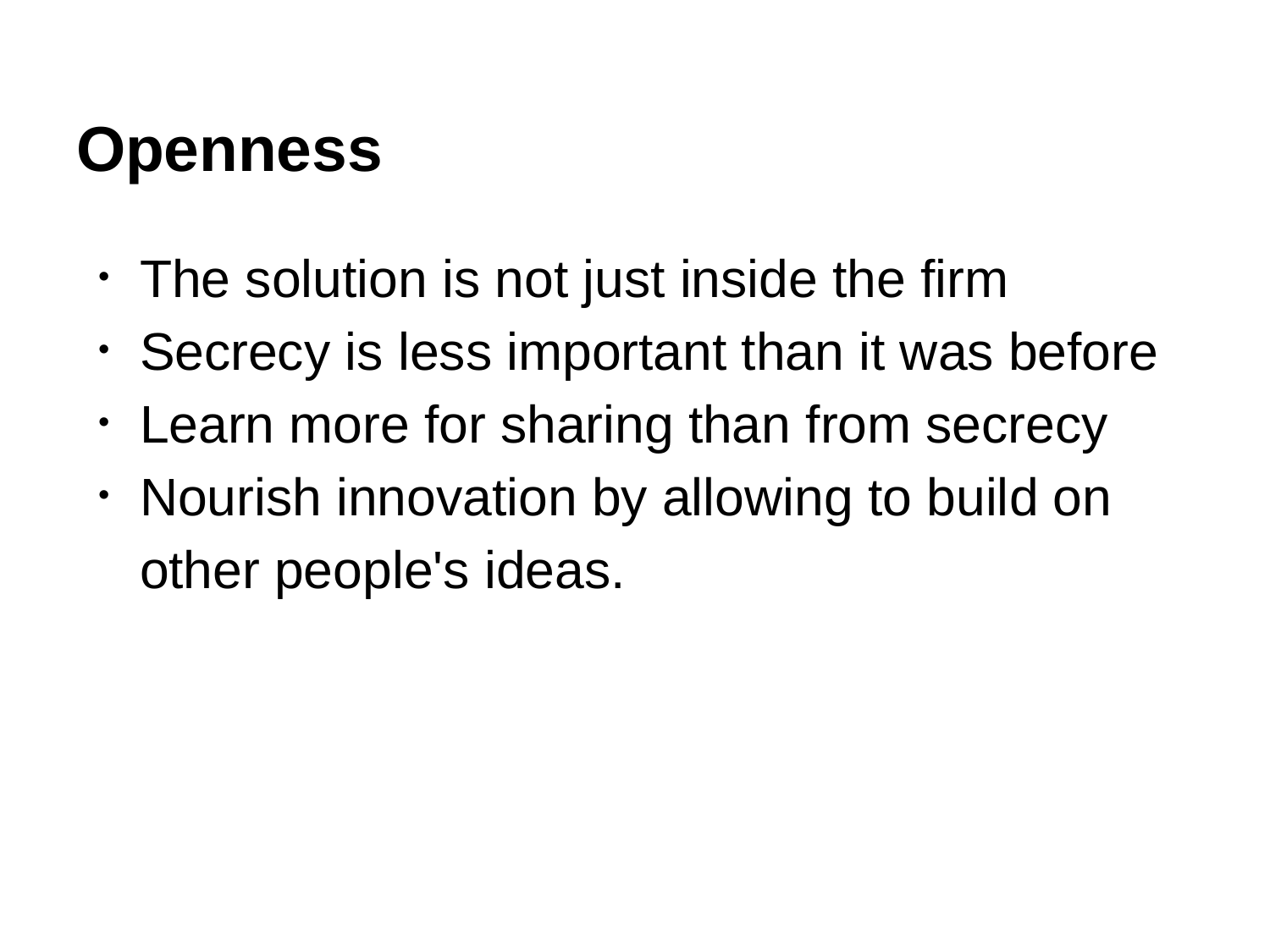

# Openness
The solution is not just inside the firm
Secrecy is less important than it was before
Learn more for sharing than from secrecy
Nourish innovation by allowing to build on other people's ideas.